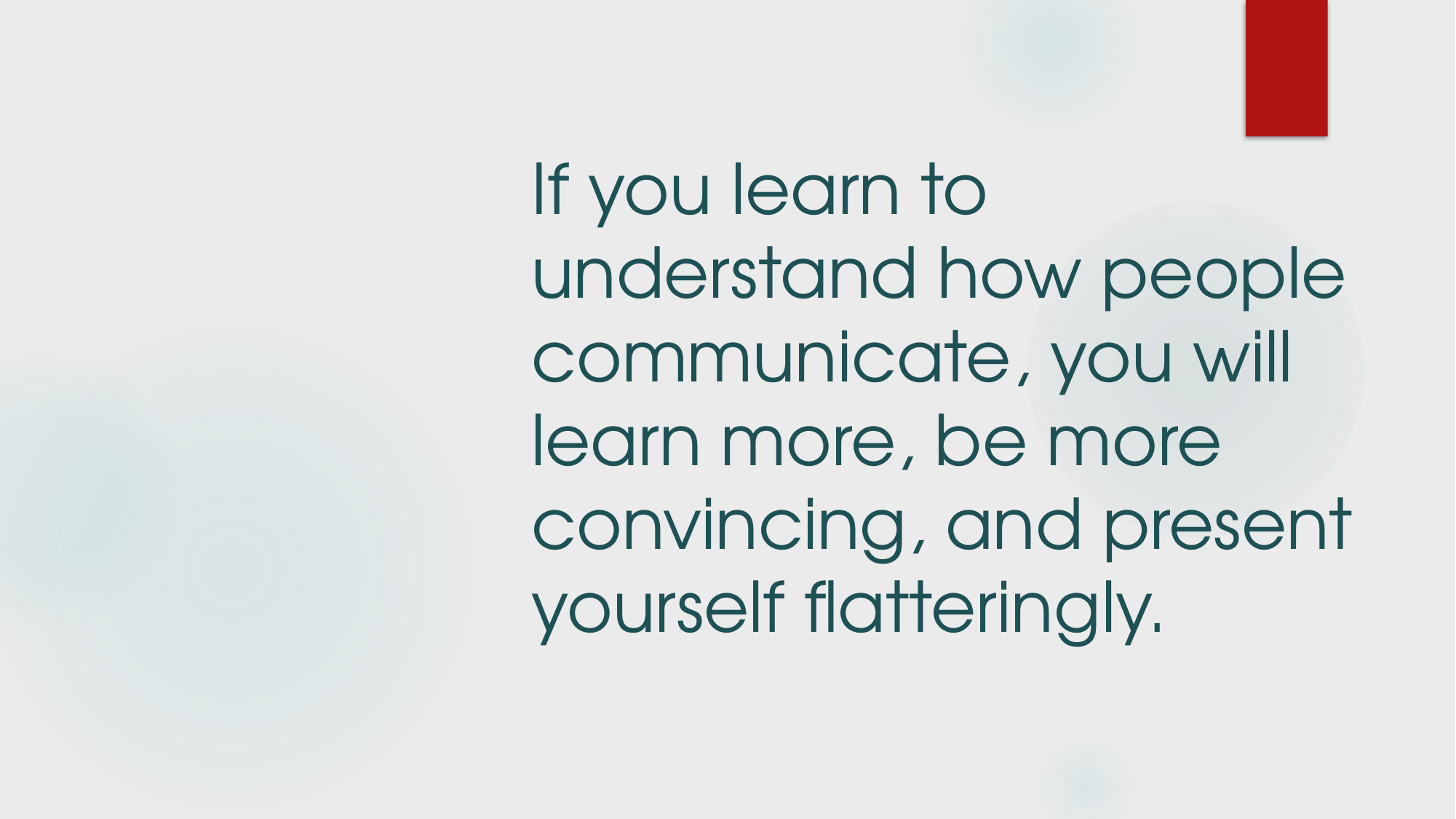

# If you learn to understand how people communicate, you will learn more, be more convincing, and present yourself flatteringly.